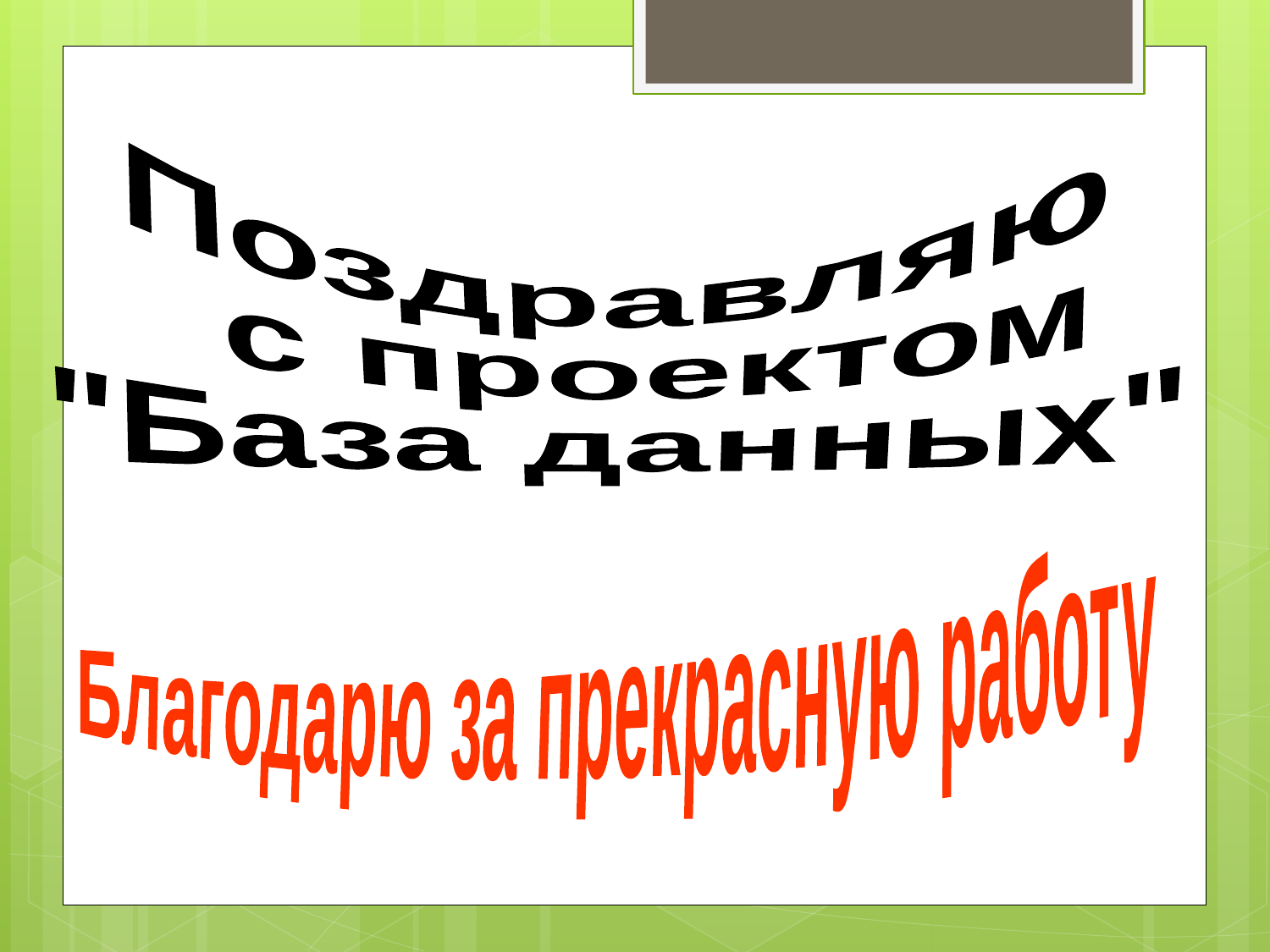

Поздравляю
 с проектом
"База данных"
Благодарю за прекрасную работу